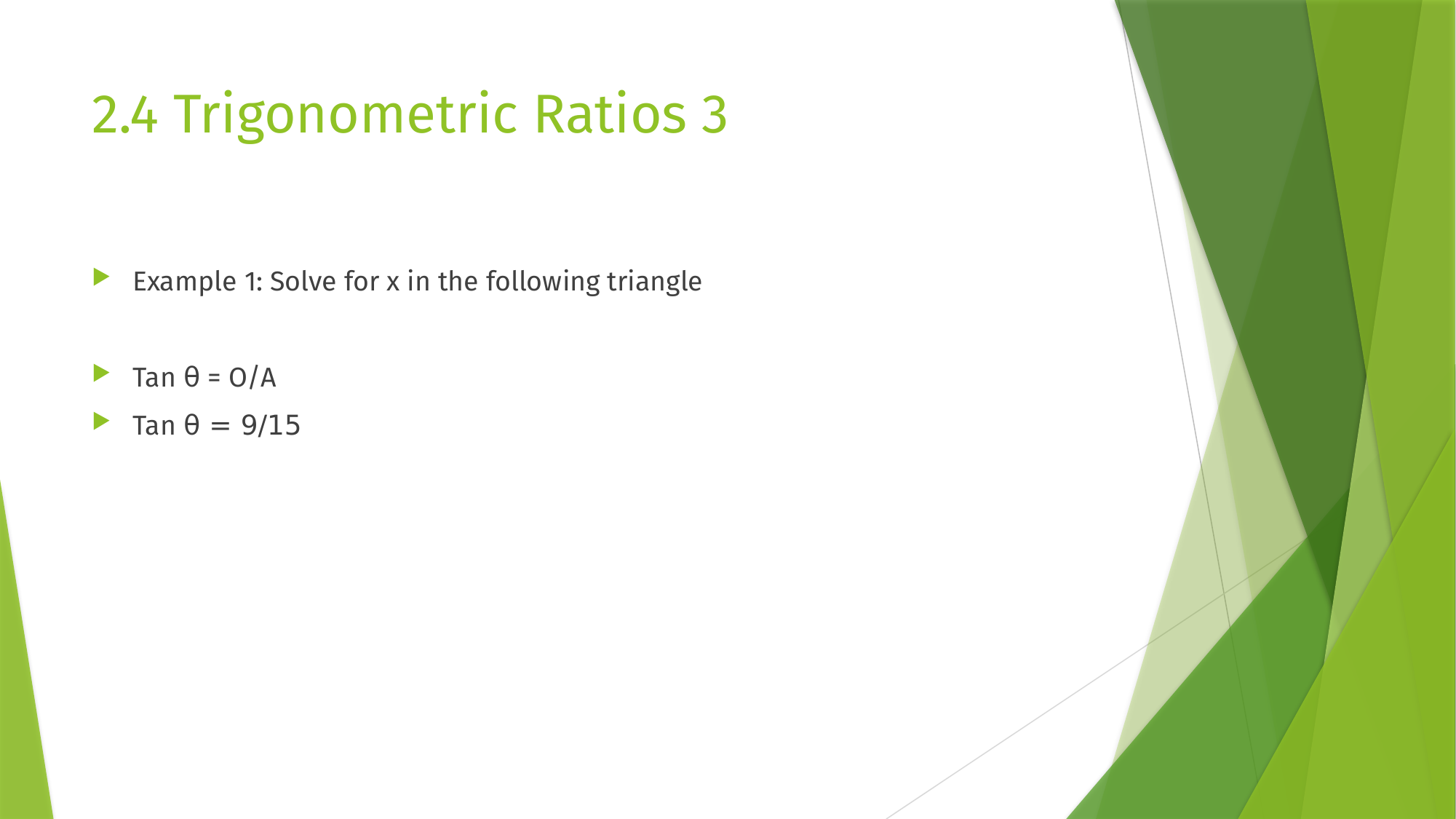

# 2.4 Trigonometric Ratios 3
Example 1: Solve for x in the following triangle

Tan θ = O/A
Tan θ = 9/15